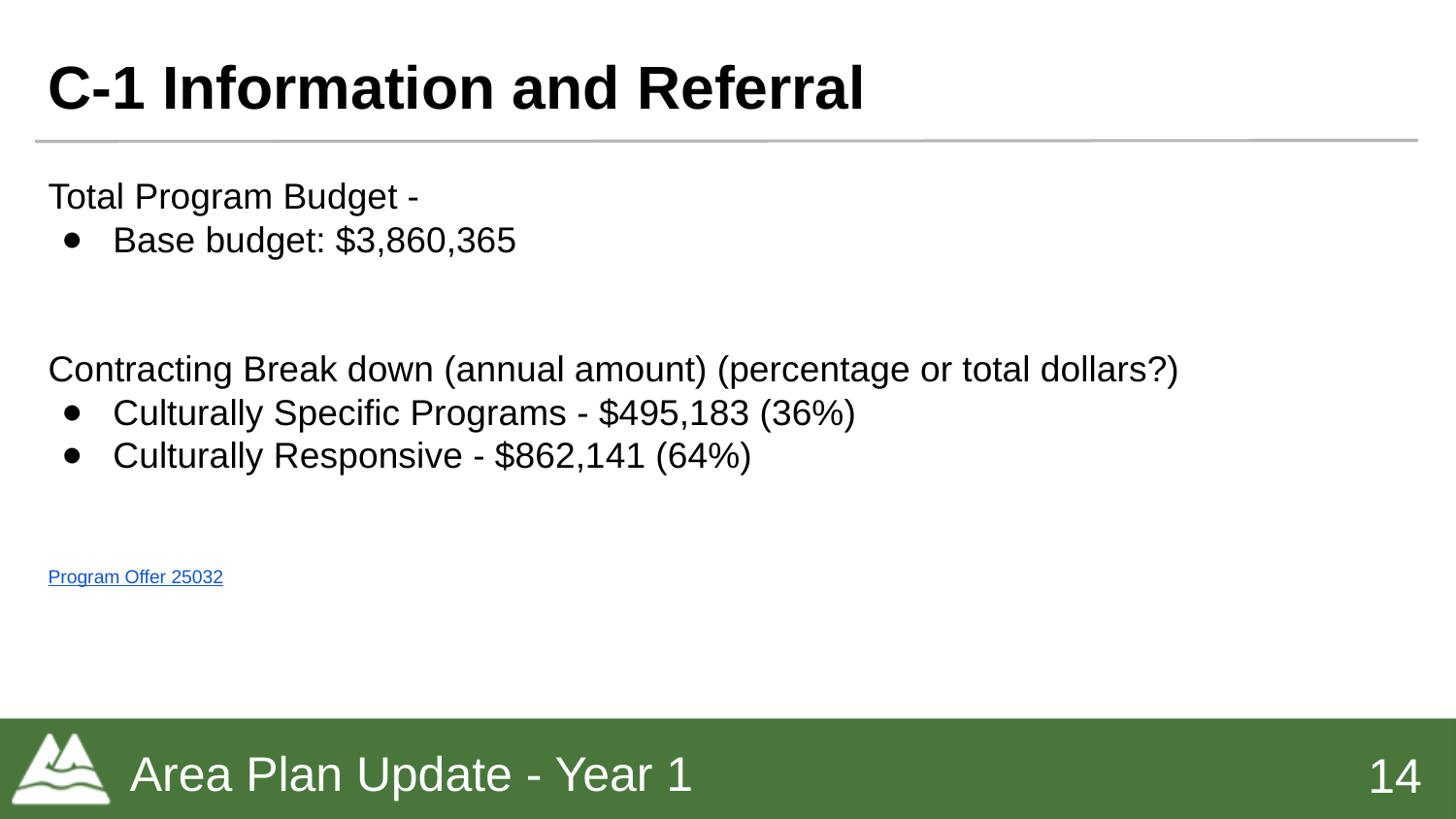

# C-1 Information and Referral

Total Program Budget -
Base budget: $3,860,365

Contracting Break down (annual amount) (percentage or total dollars?)
Culturally Specific Programs - $495,183 (36%)
Culturally Responsive - $862,141 (64%)

Program Offer 25032

Area Plan Update - Year 1
14